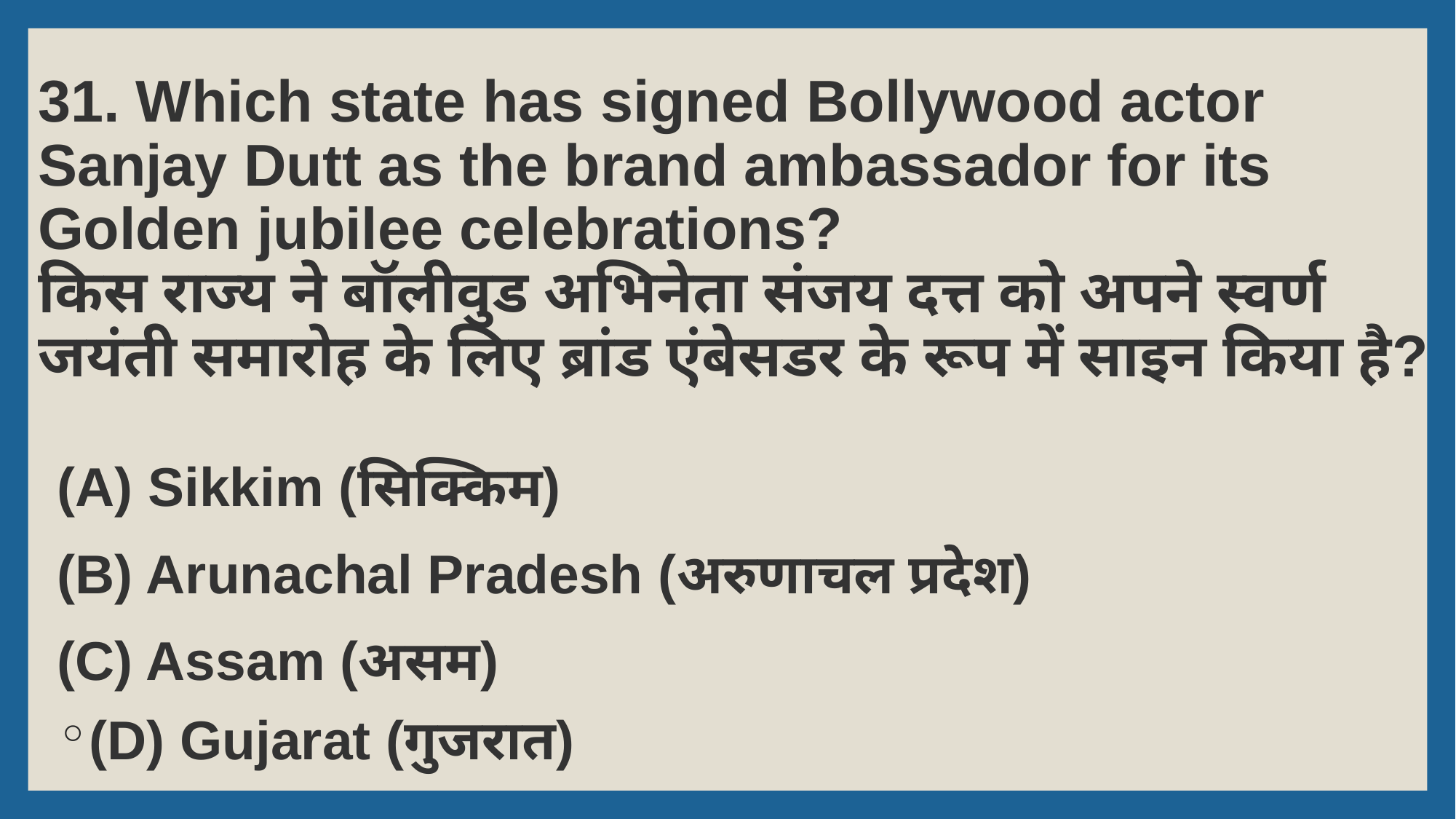

# 31. Which state has signed Bollywood actor Sanjay Dutt as the brand ambassador for its Golden jubilee celebrations? किस राज्य ने बॉलीवुड अभिनेता संजय दत्त को अपने स्वर्ण जयंती समारोह के लिए ब्रांड एंबेसडर के रूप में साइन किया है?
(A) Sikkim (सिक्किम)
(B) Arunachal Pradesh (अरुणाचल प्रदेश)
(C) Assam (असम)
(D) Gujarat (गुजरात)